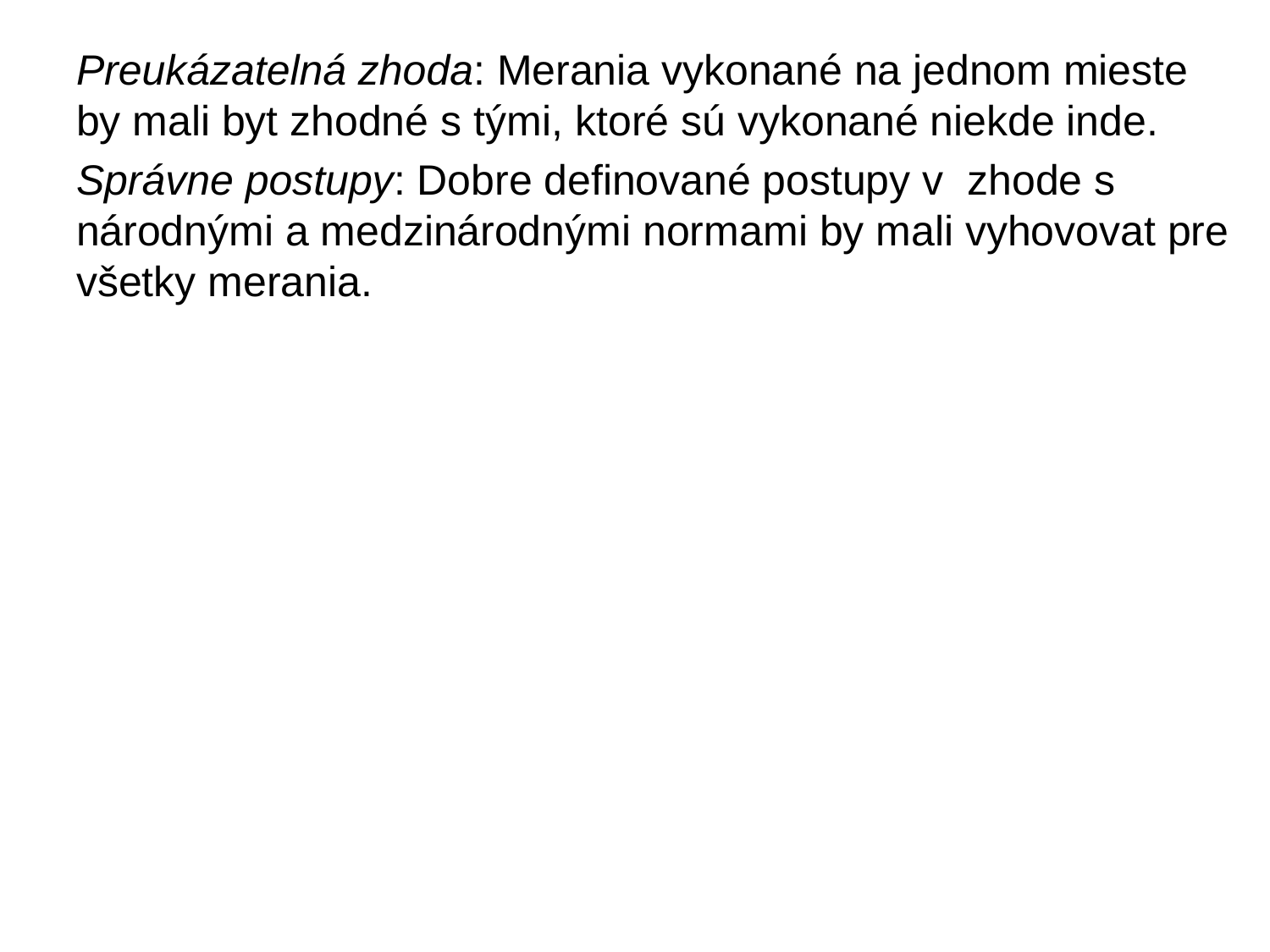

Preukázatelná zhoda: Merania vykonané na jednom mieste by mali byt zhodné s tými, ktoré sú vykonané niekde inde.
Správne postupy: Dobre definované postupy v  zhode s národnými a medzinárodnými normami by mali vyhovovat pre všetky merania.